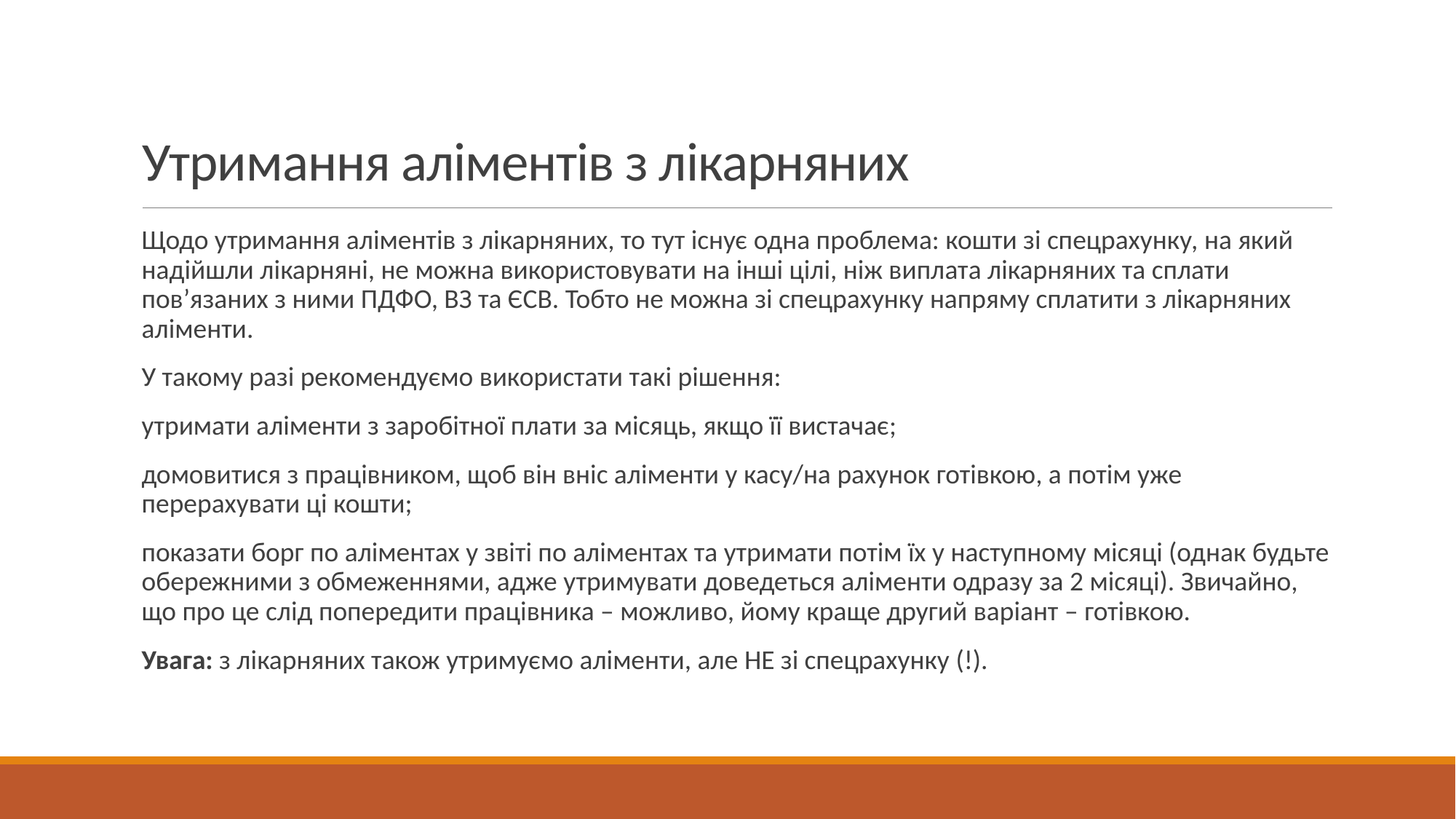

# Утримання аліментів з лікарняних
Щодо утримання аліментів з лікарняних, то тут існує одна проблема: кошти зі спецрахунку, на який надійшли лікарняні, не можна використовувати на інші цілі, ніж виплата лікарняних та сплати пов’язаних з ними ПДФО, ВЗ та ЄСВ. Тобто не можна зі спецрахунку напряму сплатити з лікарняних аліменти.
У такому разі рекомендуємо використати такі рішення:
утримати аліменти з заробітної плати за місяць, якщо її вистачає;
домовитися з працівником, щоб він вніс аліменти у касу/на рахунок готівкою, а потім уже перерахувати ці кошти;
показати борг по аліментах у звіті по аліментах та утримати потім їх у наступному місяці (однак будьте обережними з обмеженнями, адже утримувати доведеться аліменти одразу за 2 місяці). Звичайно, що про це слід попередити працівника – можливо, йому краще другий варіант – готівкою.
Увага: з лікарняних також утримуємо аліменти, але НЕ зі спецрахунку (!).